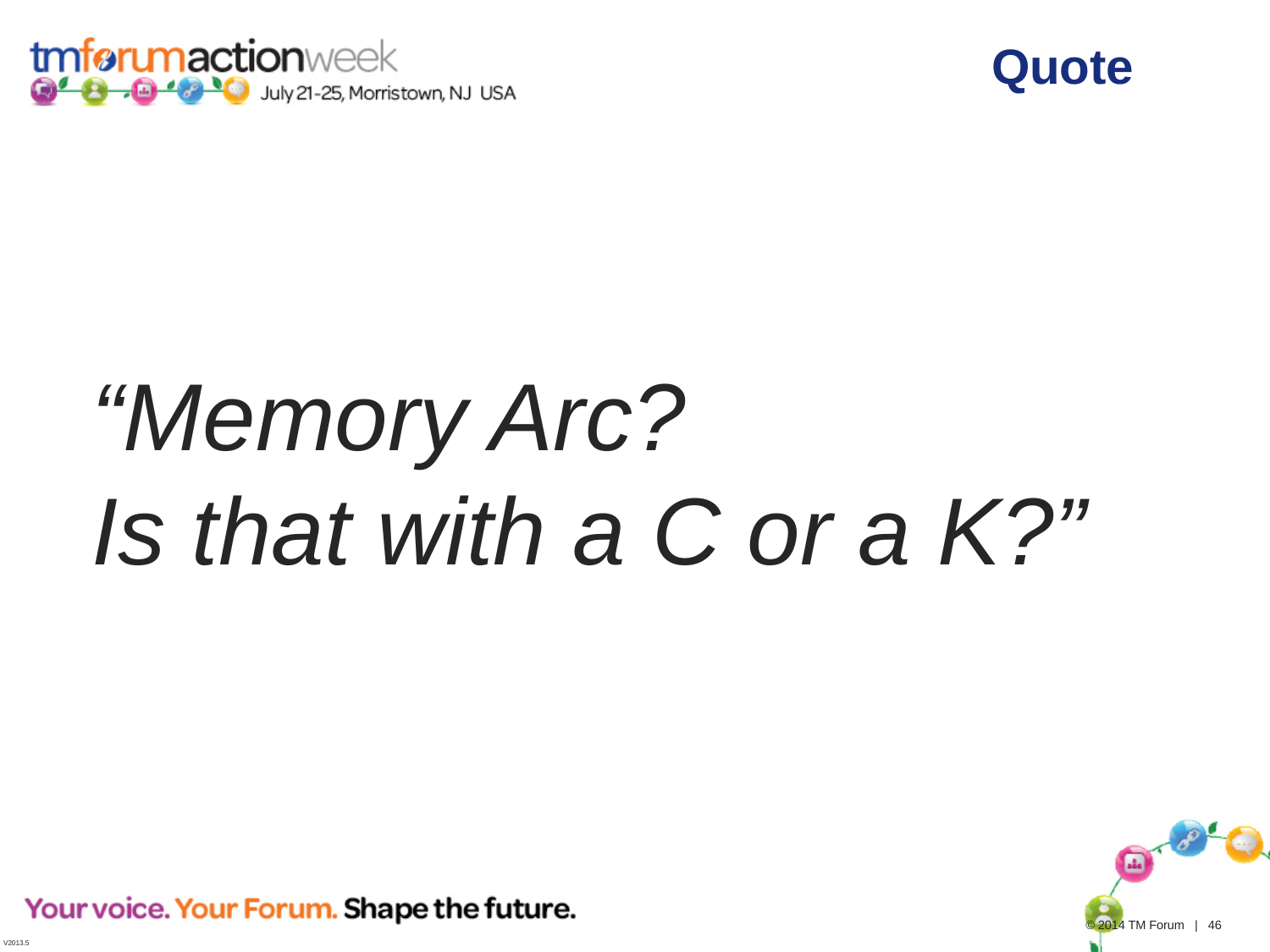

# Quote
“Memory Arc?
Is that with a C or a K?”